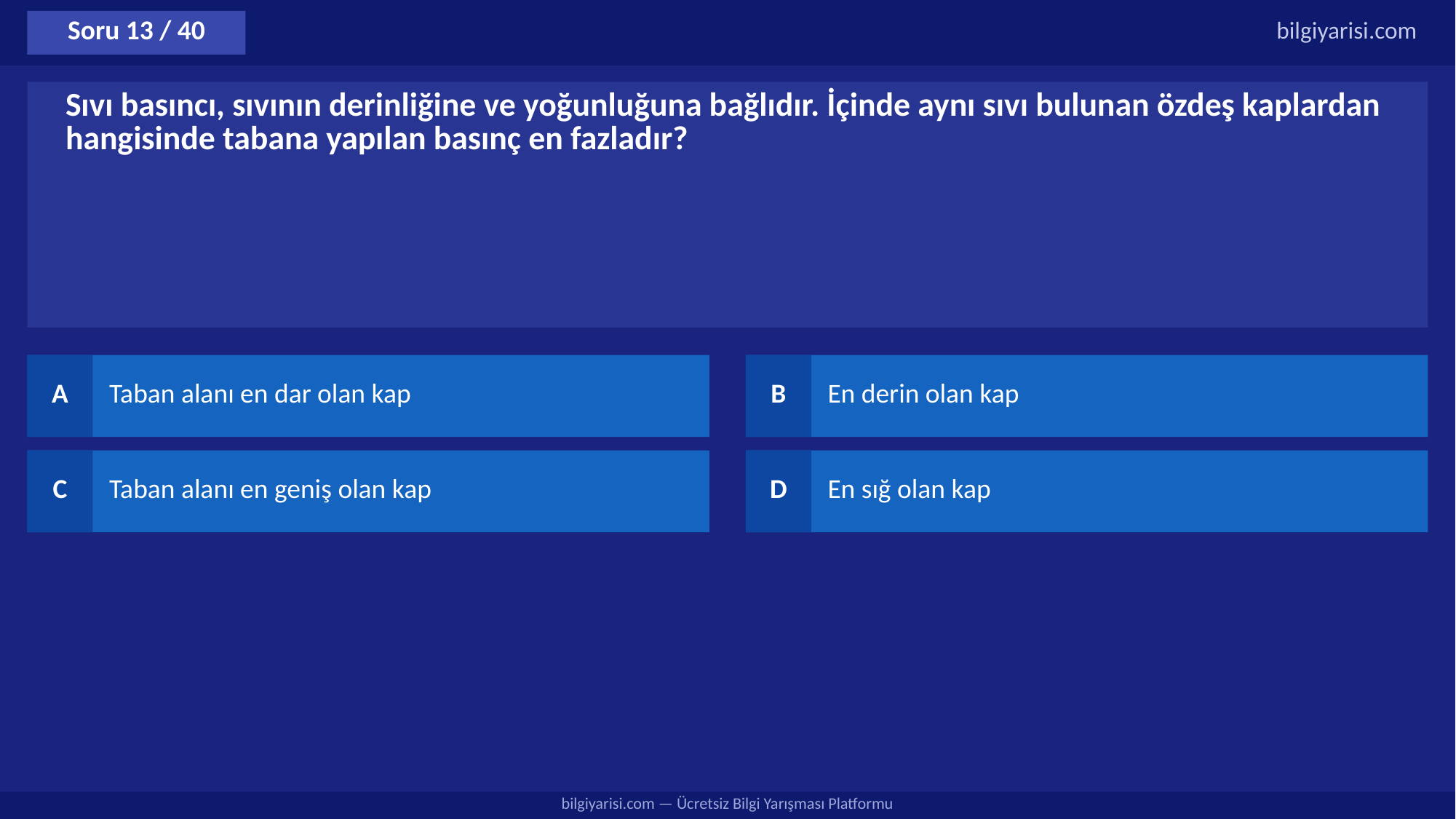

Soru 13 / 40
bilgiyarisi.com

Sıvı basıncı, sıvının derinliğine ve yoğunluğuna bağlıdır. İçinde aynı sıvı bulunan özdeş kaplardan hangisinde tabana yapılan basınç en fazladır?

A
Taban alanı en dar olan kap

B
En derin olan kap

C
Taban alanı en geniş olan kap

D
En sığ olan kap
bilgiyarisi.com — Ücretsiz Bilgi Yarışması Platformu